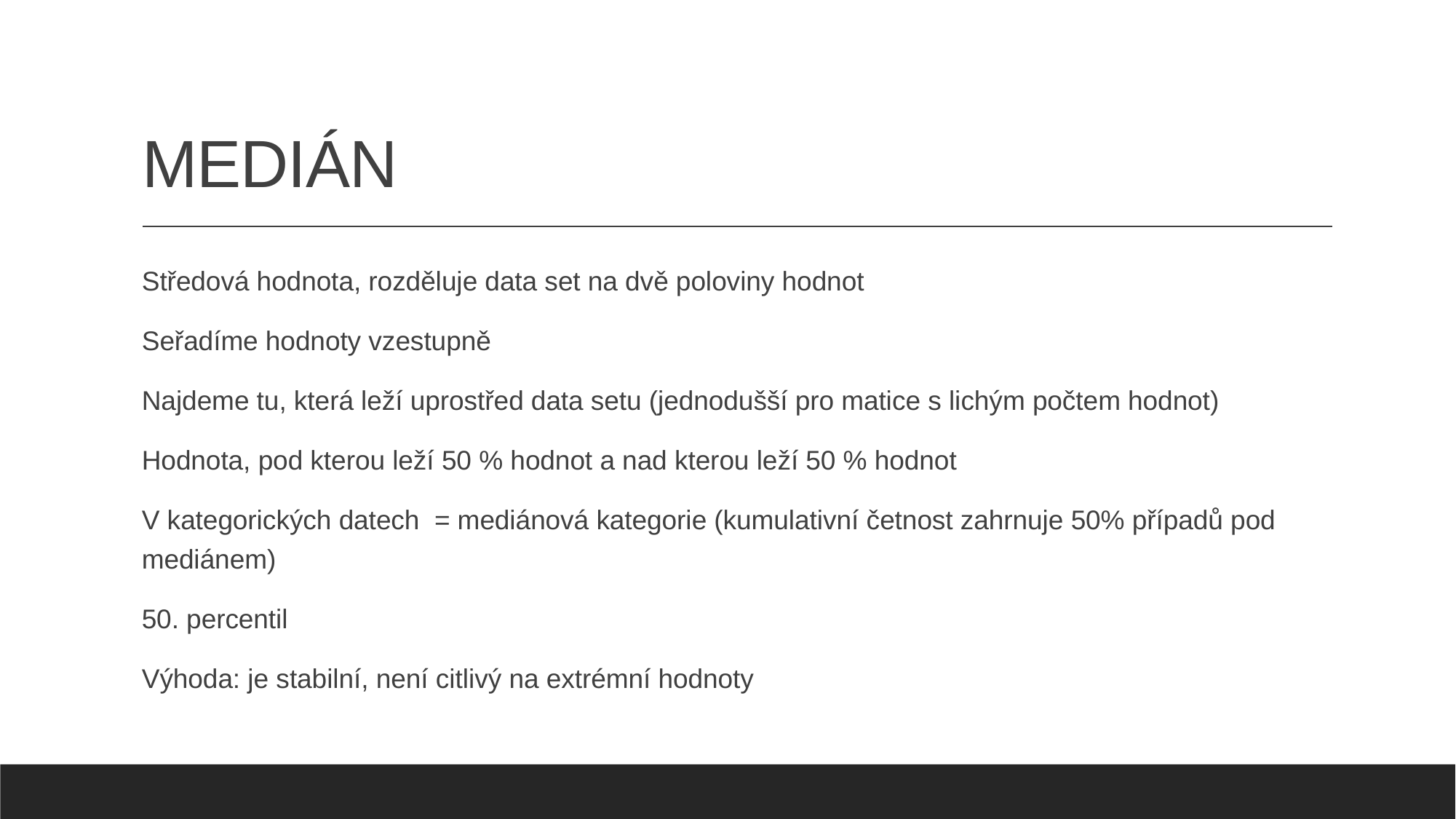

# MEDIÁN
Středová hodnota, rozděluje data set na dvě poloviny hodnot
Seřadíme hodnoty vzestupně
Najdeme tu, která leží uprostřed data setu (jednodušší pro matice s lichým počtem hodnot)
Hodnota, pod kterou leží 50 % hodnot a nad kterou leží 50 % hodnot
V kategorických datech  = mediánová kategorie (kumulativní četnost zahrnuje 50% případů pod mediánem)
50. percentil
Výhoda: je stabilní, není citlivý na extrémní hodnoty